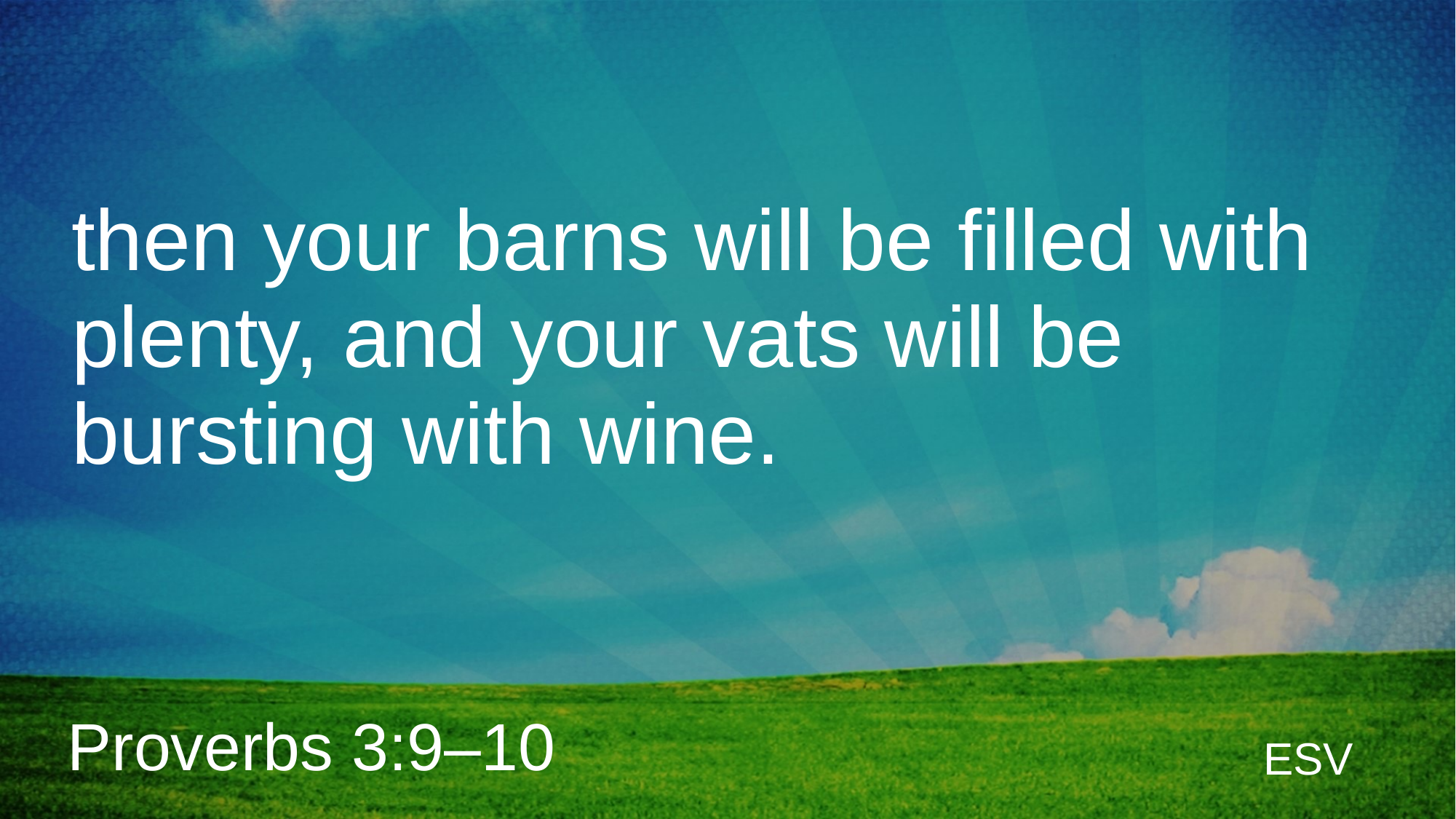

then your barns will be filled with plenty, and your vats will be bursting with wine.
Proverbs 3:9–10
ESV